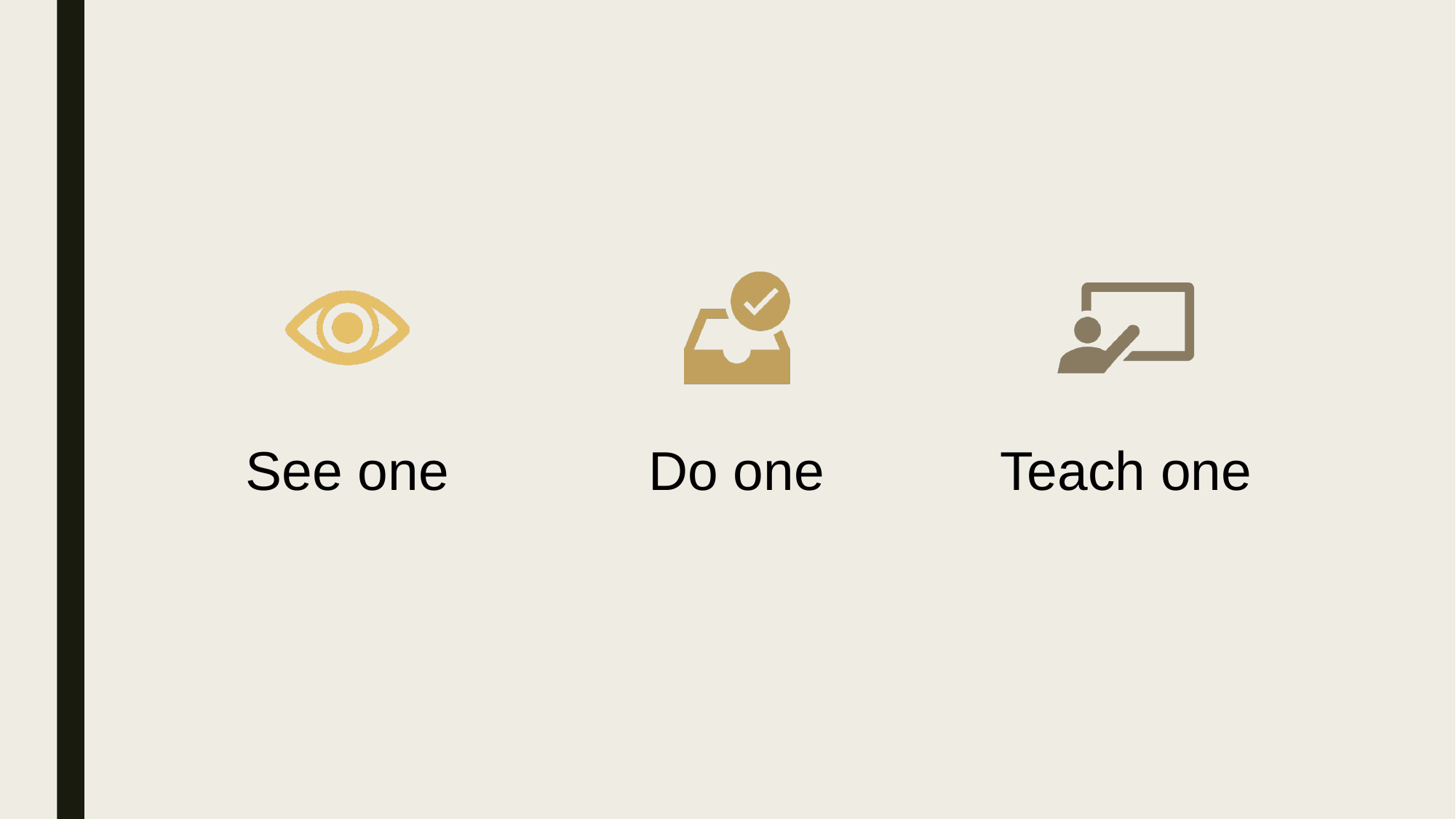

#
See one
Do one
Teach one